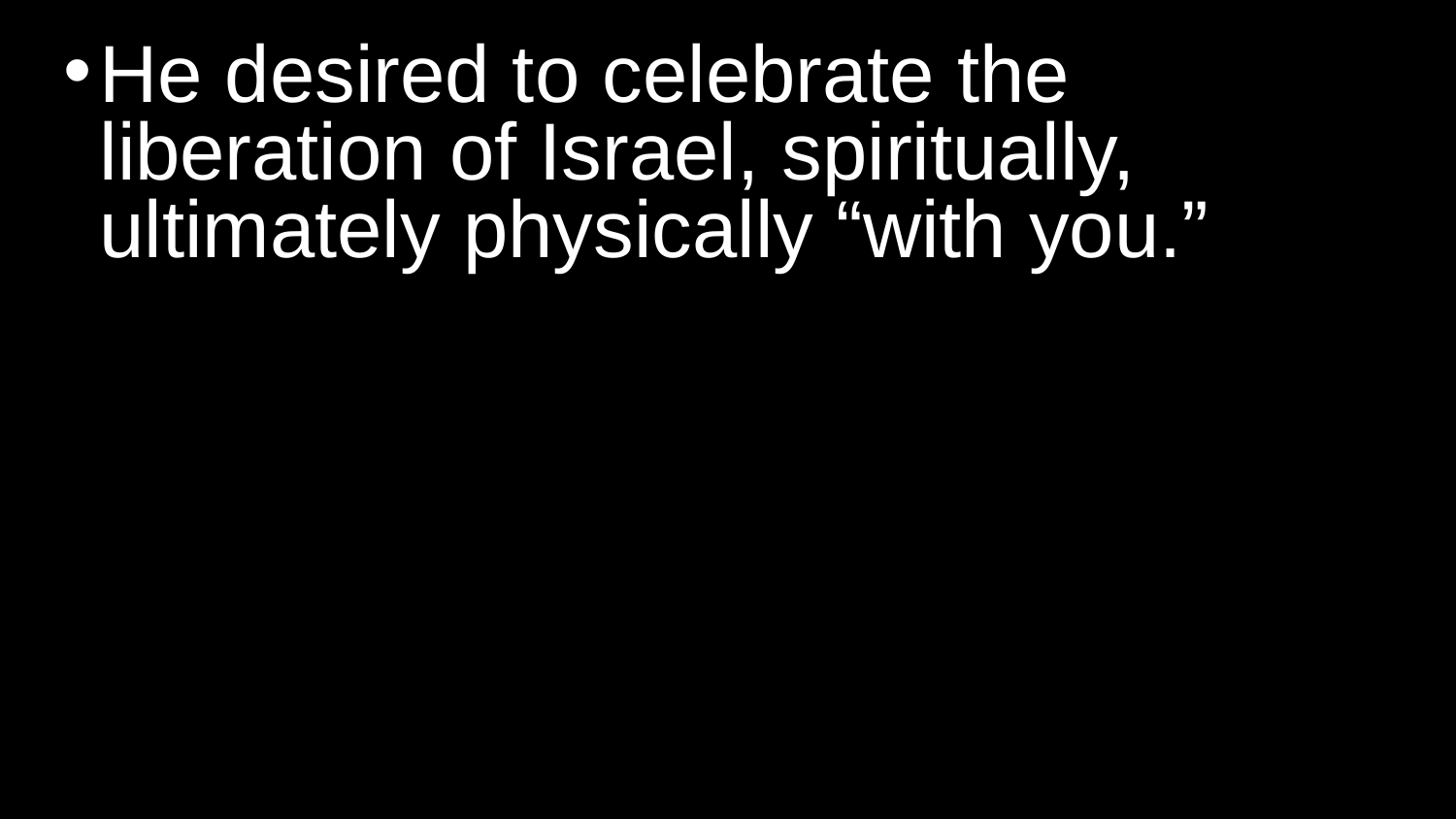

He desired to celebrate the liberation of Israel, spiritually, ultimately physically “with you.”